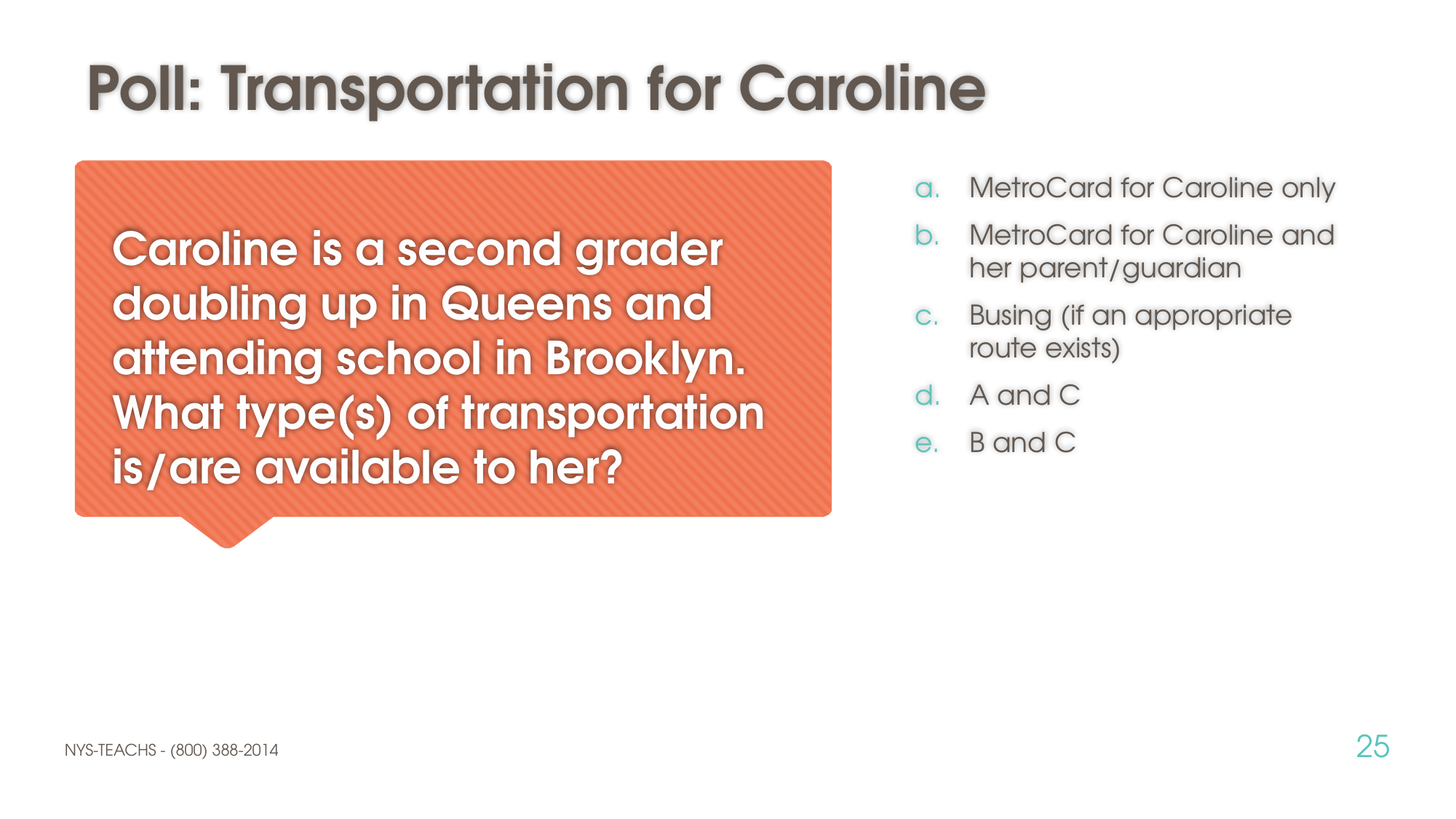

Poll: Transportation for Caroline
MetroCard for Caroline only
MetroCard for Caroline and her parent/guardian
Busing (if an appropriate route exists)
A and C
B and C

# Caroline is a second grader doubling up in Queens and attending school in Brooklyn. What type(s) of transportation is/are available to her?
25
NYS-TEACHS - (800) 388-2014